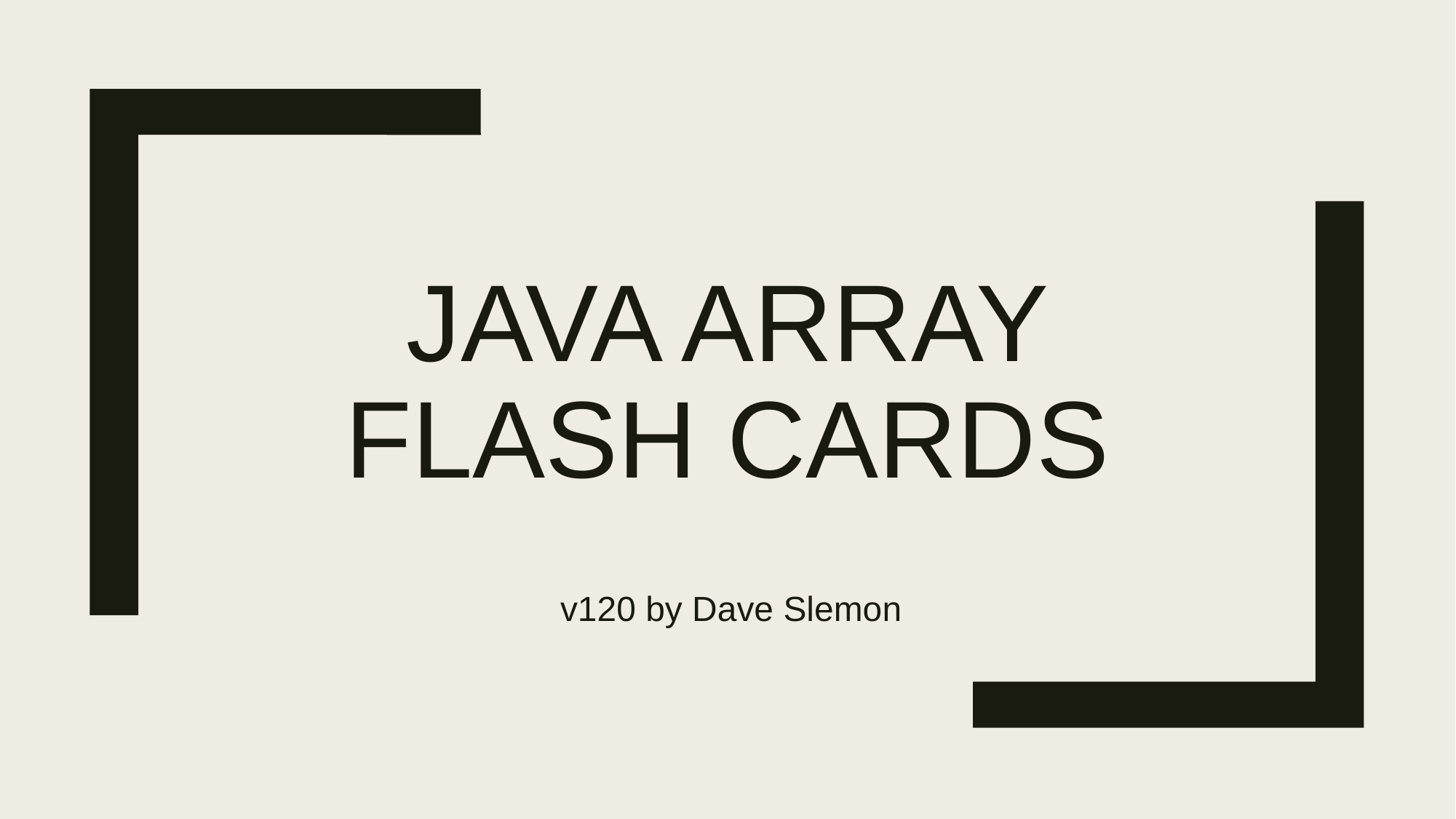

# JAVA ARRAY Flash Cards
 v120 by Dave Slemon